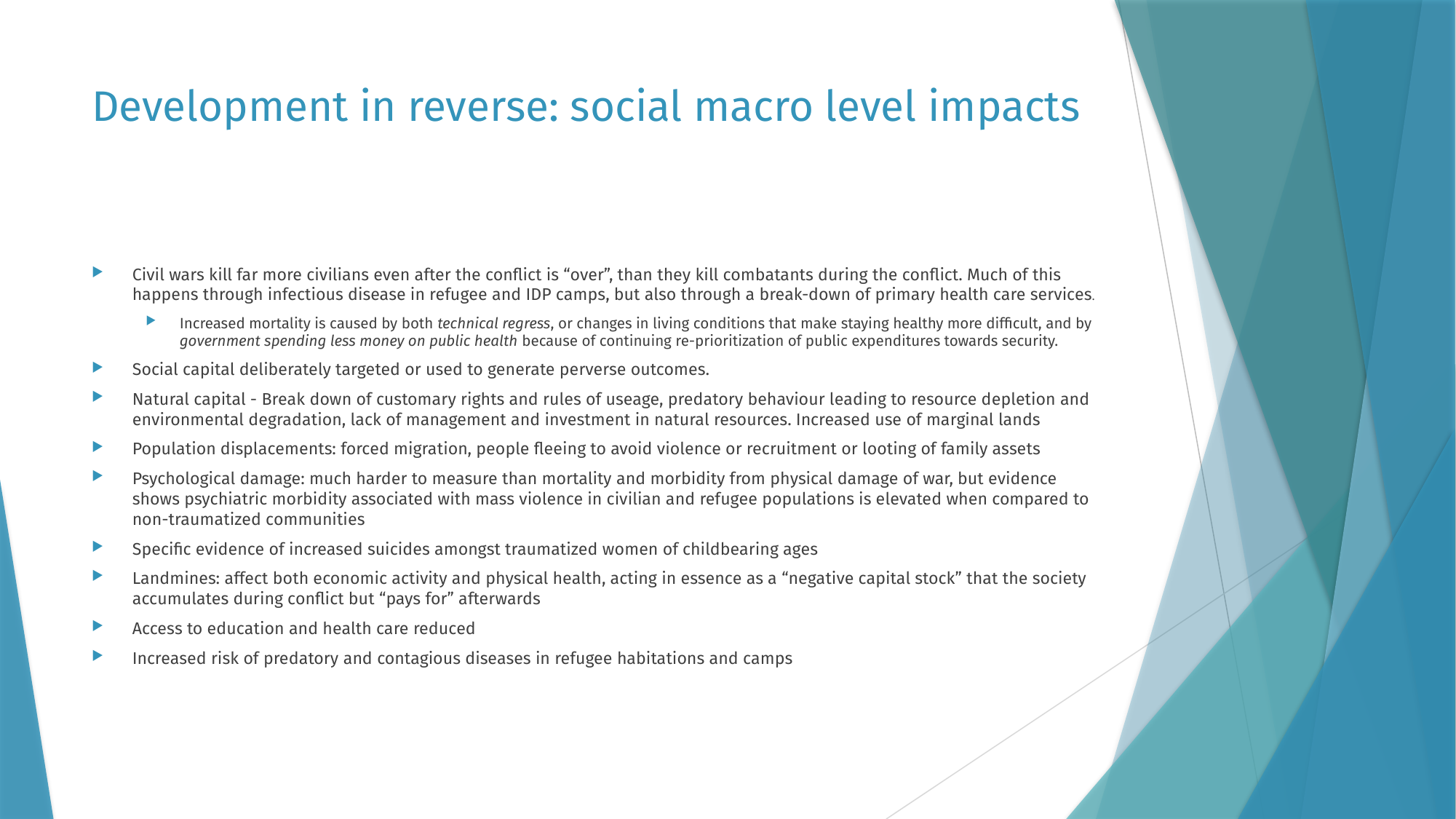

# Development in reverse: social macro level impacts
Civil wars kill far more civilians even after the conflict is “over”, than they kill combatants during the conflict. Much of this happens through infectious disease in refugee and IDP camps, but also through a break-down of primary health care services.
Increased mortality is caused by both technical regress, or changes in living conditions that make staying healthy more difficult, and by government spending less money on public health because of continuing re-prioritization of public expenditures towards security.
Social capital deliberately targeted or used to generate perverse outcomes.
Natural capital - Break down of customary rights and rules of useage, predatory behaviour leading to resource depletion and environmental degradation, lack of management and investment in natural resources. Increased use of marginal lands
Population displacements: forced migration, people fleeing to avoid violence or recruitment or looting of family assets
Psychological damage: much harder to measure than mortality and morbidity from physical damage of war, but evidence shows psychiatric morbidity associated with mass violence in civilian and refugee populations is elevated when compared to non-traumatized communities
Specific evidence of increased suicides amongst traumatized women of childbearing ages
Landmines: affect both economic activity and physical health, acting in essence as a “negative capital stock” that the society accumulates during conflict but “pays for” afterwards
Access to education and health care reduced
Increased risk of predatory and contagious diseases in refugee habitations and camps